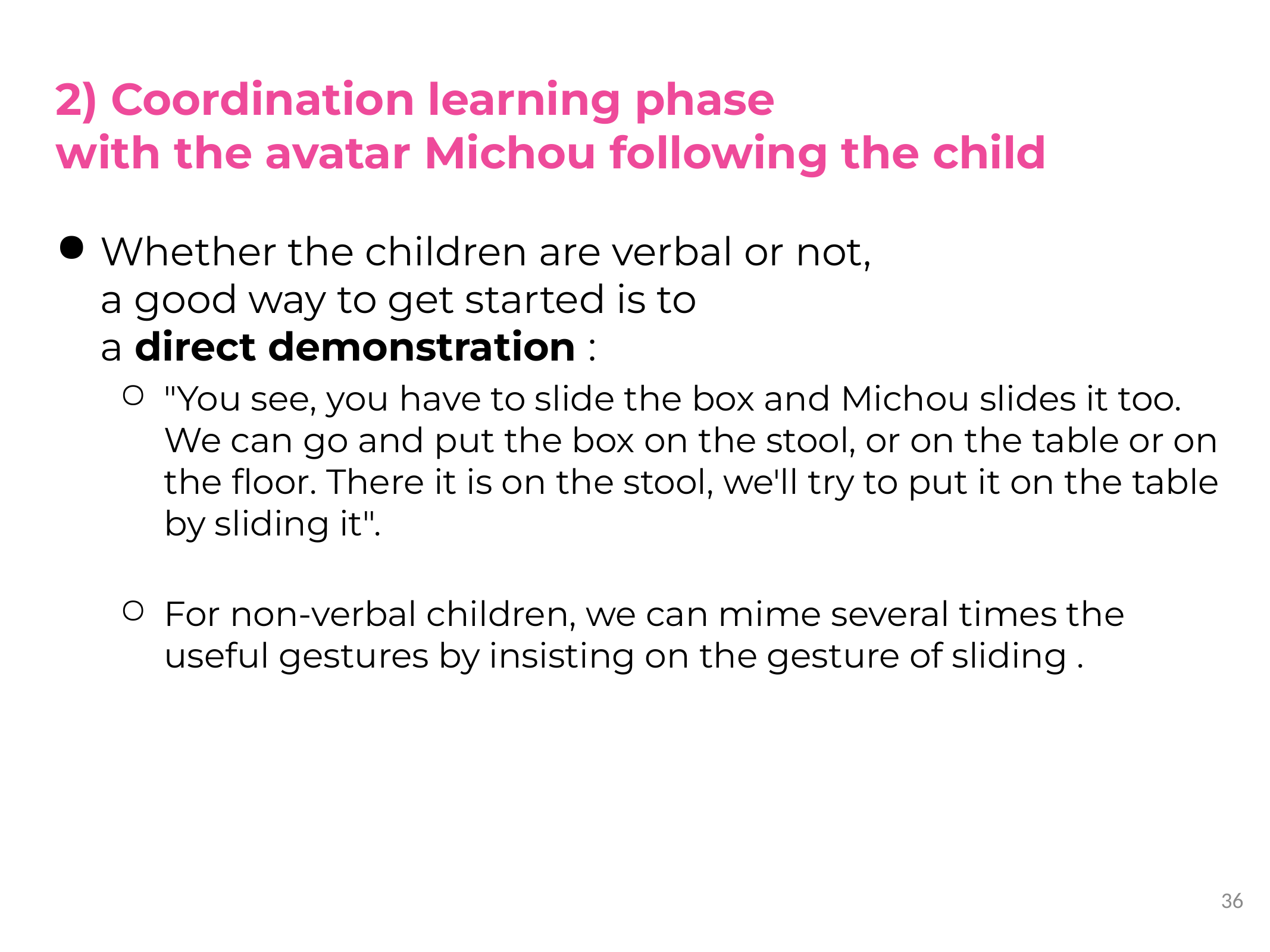

# 2) Coordination learning phase with the avatar Michou following the child
Whether the children are verbal or not,
a good way to get started is to
a direct demonstration :
"You see, you have to slide the box and Michou slides it too. We can go and put the box on the stool, or on the table or on the floor. There it is on the stool, we'll try to put it on the table by sliding it".
For non-verbal children, we can mime several times the useful gestures by insisting on the gesture of sliding .
36